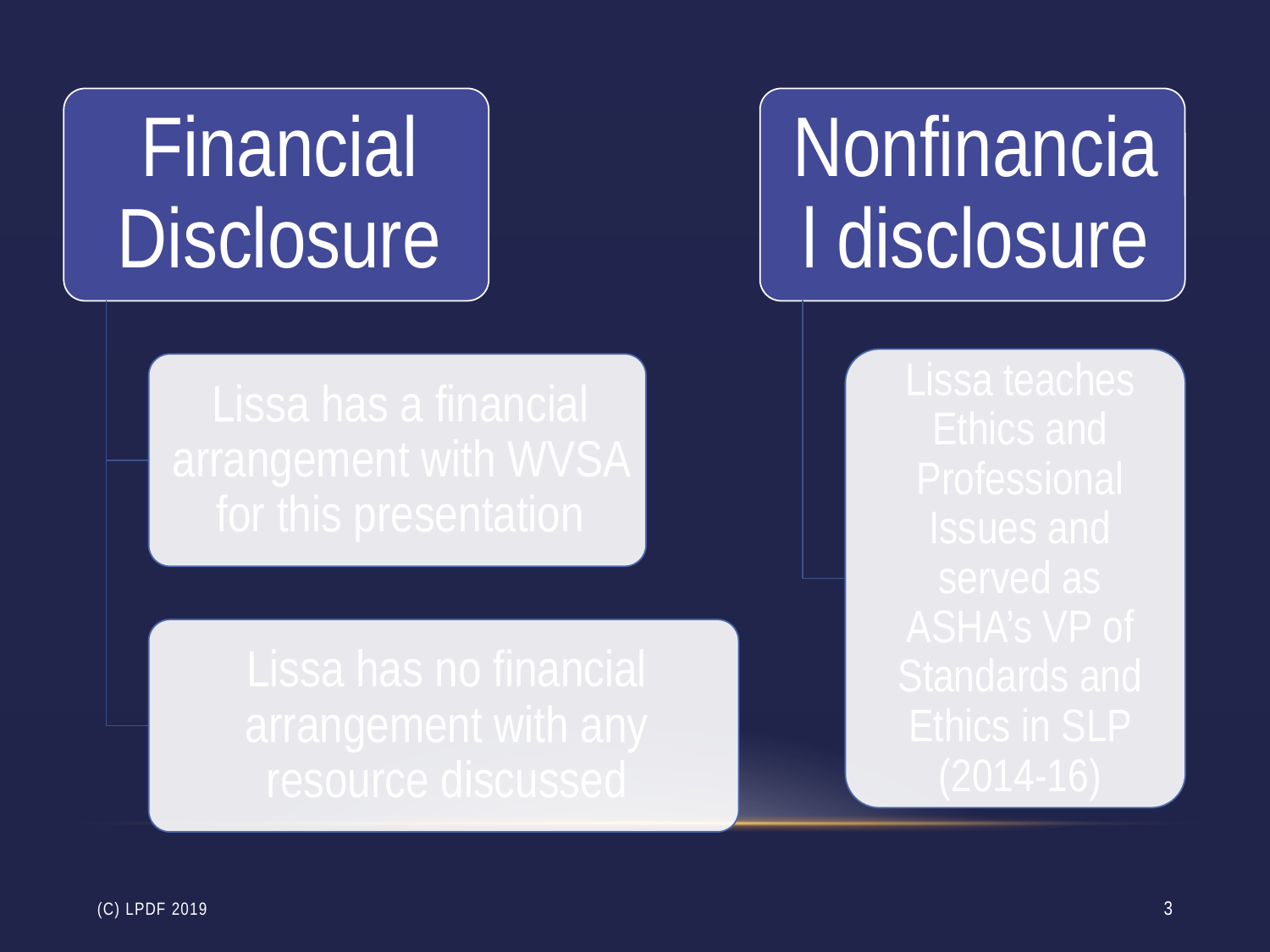

Financial Disclosure
Lissa has a financial arrangement with WVSA for this presentation
Lissa has no financial arrangement with any resource discussed
Nonfinancial disclosure
Lissa teaches Ethics and Professional Issues and served as ASHA’s VP of Standards and Ethics in SLP (2014-16)
(c) LPdF 2019
3